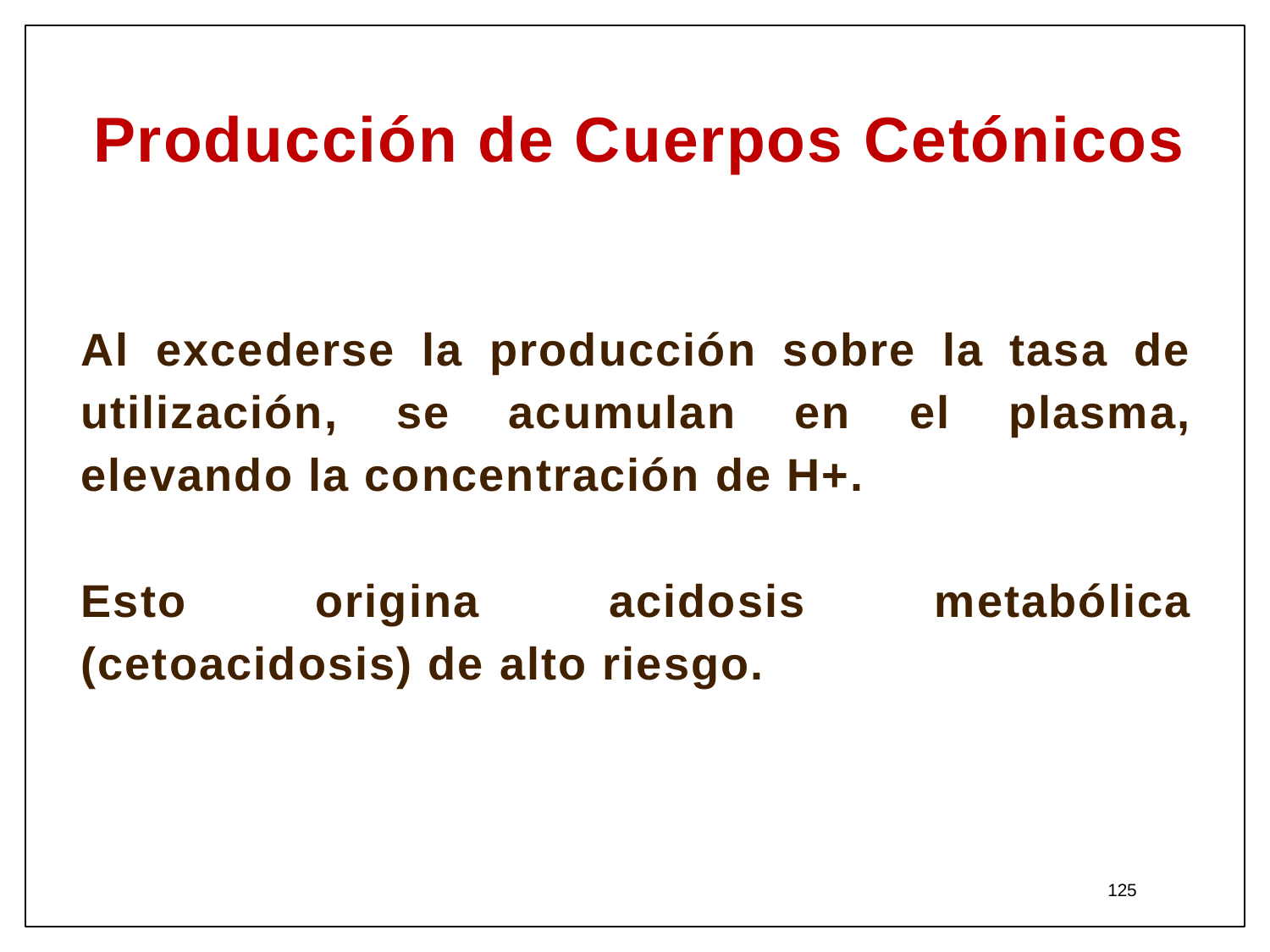

# Producción de Cuerpos Cetónicos
Al excederse la producción sobre la tasa de utilización, se acumulan en el plasma, elevando la concentración de H+.

Esto origina acidosis metabólica (cetoacidosis) de alto riesgo.
125